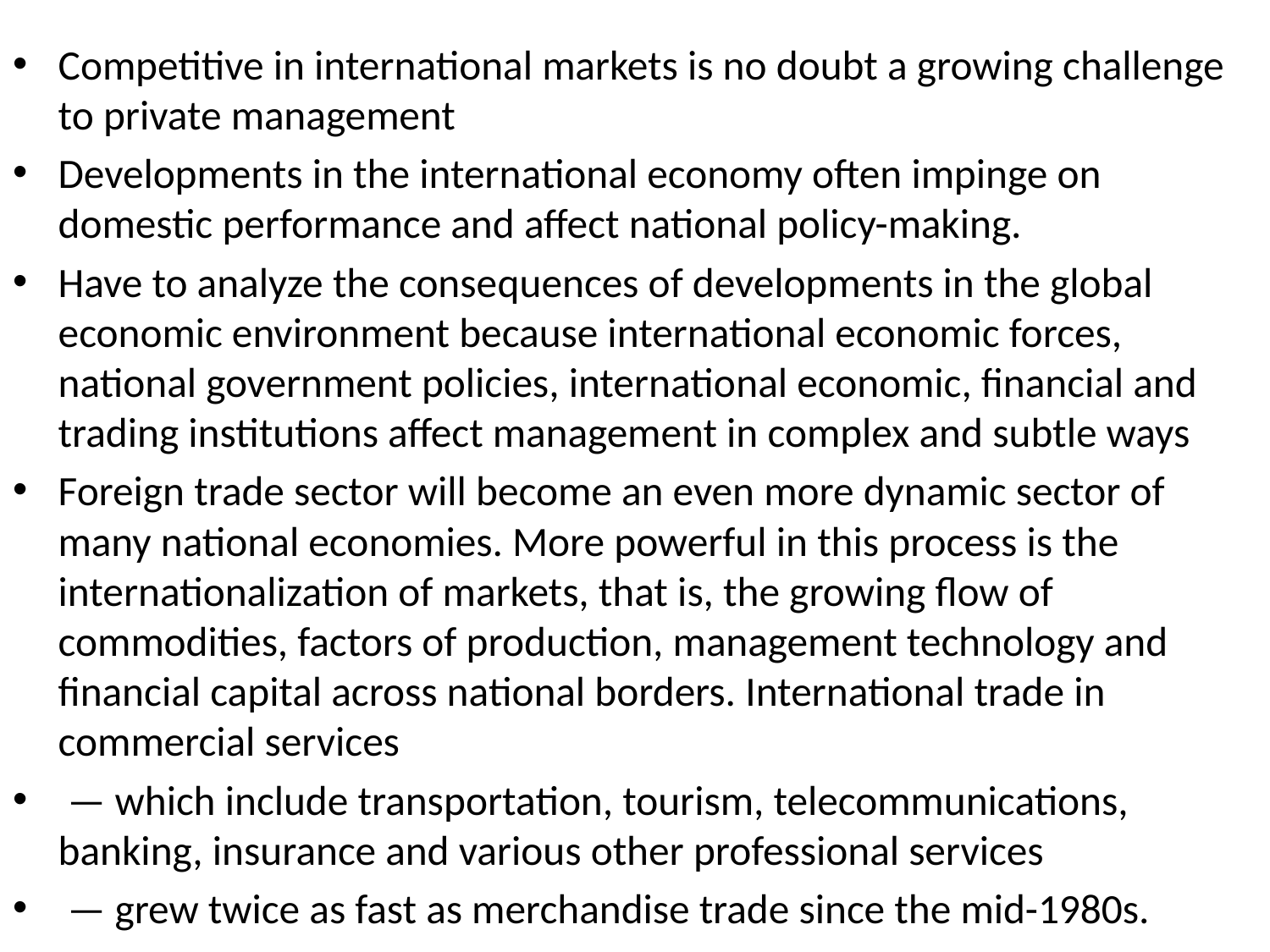

Competitive in international markets is no doubt a growing challenge to private management
Developments in the international economy often impinge on domestic performance and affect national policy-making.
Have to analyze the conse­quences of developments in the global economic environment because international economic forces, national government policies, internatio­nal economic, financial and trading institutions affect management in complex and subtle ways
Foreign trade sector will become an even more dynamic sector of many national economies. More powerful in this process is the internationalization of markets, that is, the growing flow of commodities, factors of production, management technology and finan­cial capital across national borders. International trade in commercial services
 — which include transportation, tourism, telecommunications, banking, insurance and various other professional services
 — grew twice as fast as merchandise trade since the mid-1980s.

#